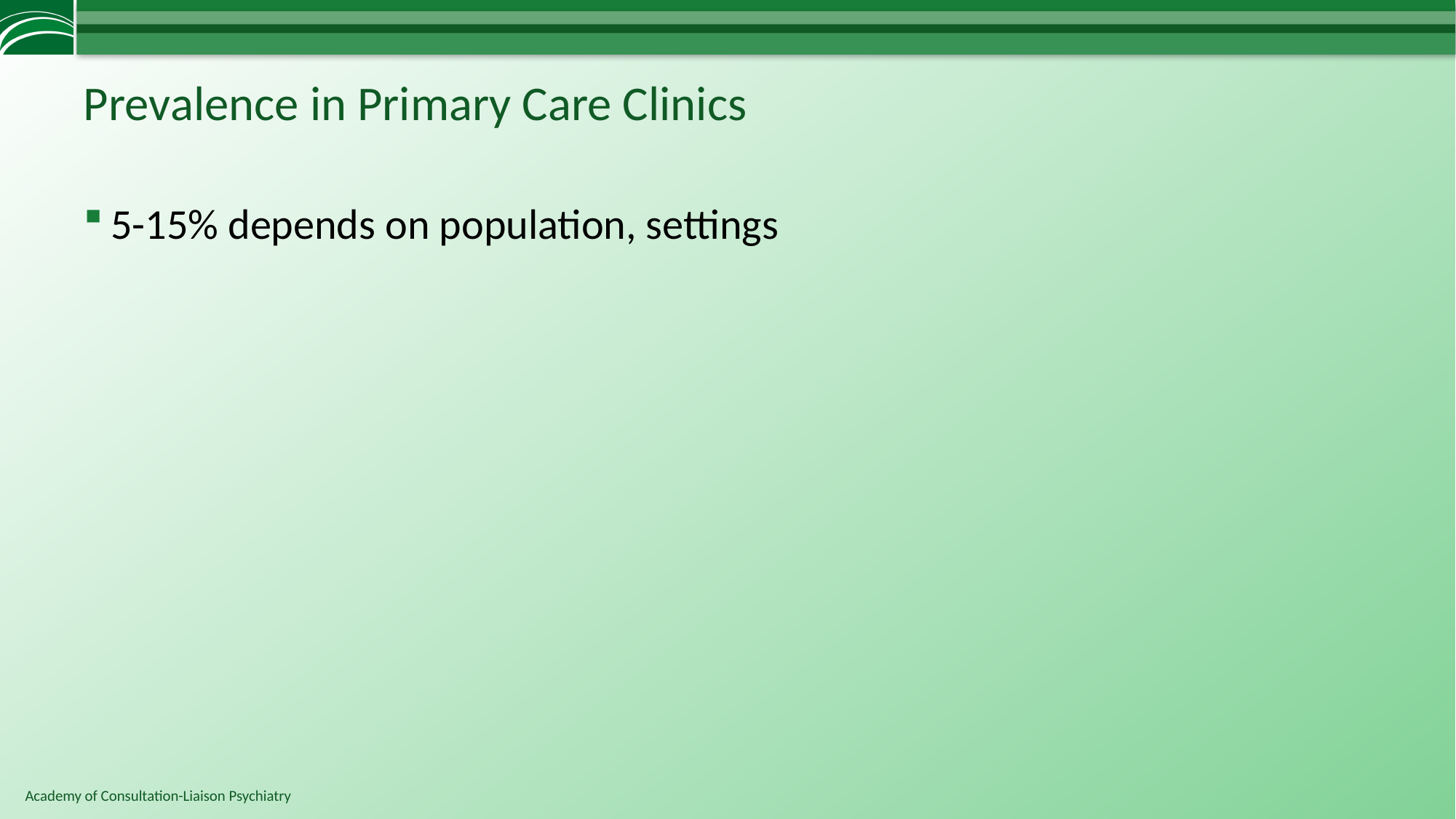

# Prevalence in Primary Care Clinics
5-15% depends on population, settings